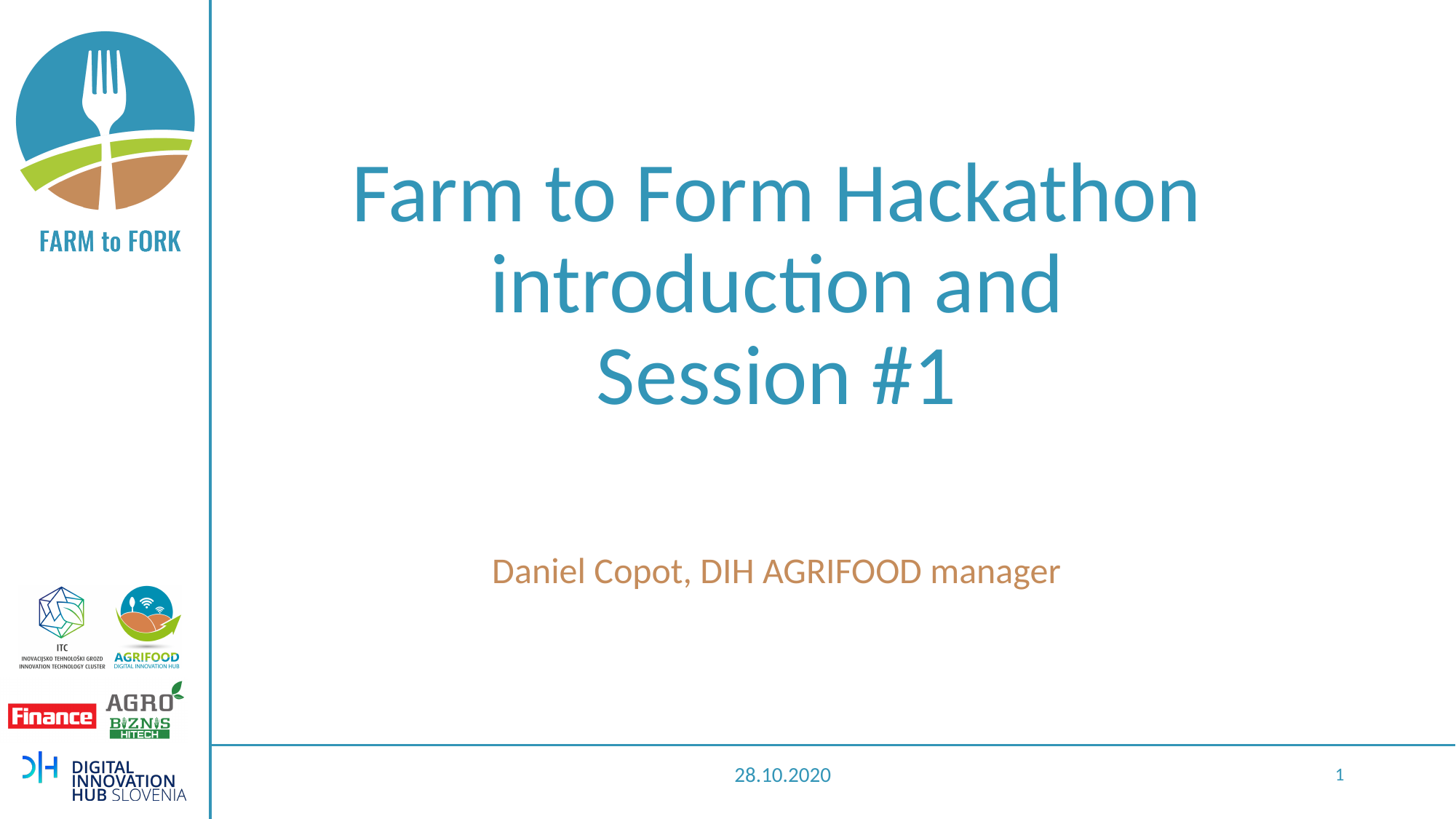

# Farm to Form Hackathon introduction and Session #1

Daniel Copot, DIH AGRIFOOD manager
28.10.2020
1